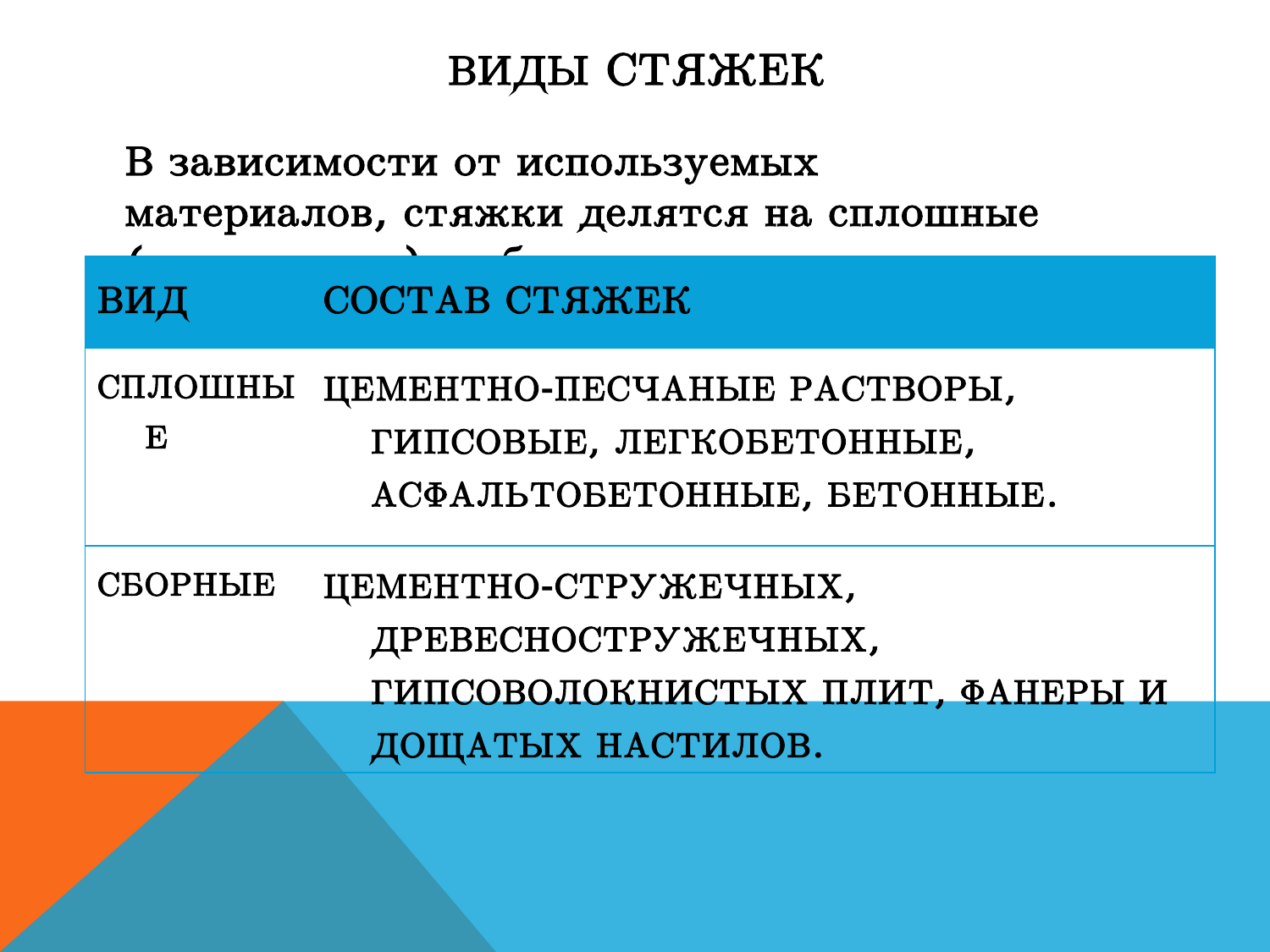

# Виды стяжек
	В зависимости от используемых материалов, стяжки делятся на сплошные (монолитные) и сборные.

| ВИД | СОСТАВ СТЯЖЕК |
| --- | --- |
| СПЛОШНЫЕ | ЦЕМЕНТНО-ПЕСЧАНЫЕ РАСТВОРЫ, ГИПСОВЫЕ, ЛЕГКОБЕТОННЫЕ, АСФАЛЬТОБЕТОННЫЕ, БЕТОННЫЕ. |
| СБОРНЫЕ | ЦЕМЕНТНО-СТРУЖЕЧНЫХ, ДРЕВЕСНОСТРУЖЕЧНЫХ, ГИПСОВОЛОКНИСТЫХ ПЛИТ, ФАНЕРЫ И ДОЩАТЫХ НАСТИЛОВ. |